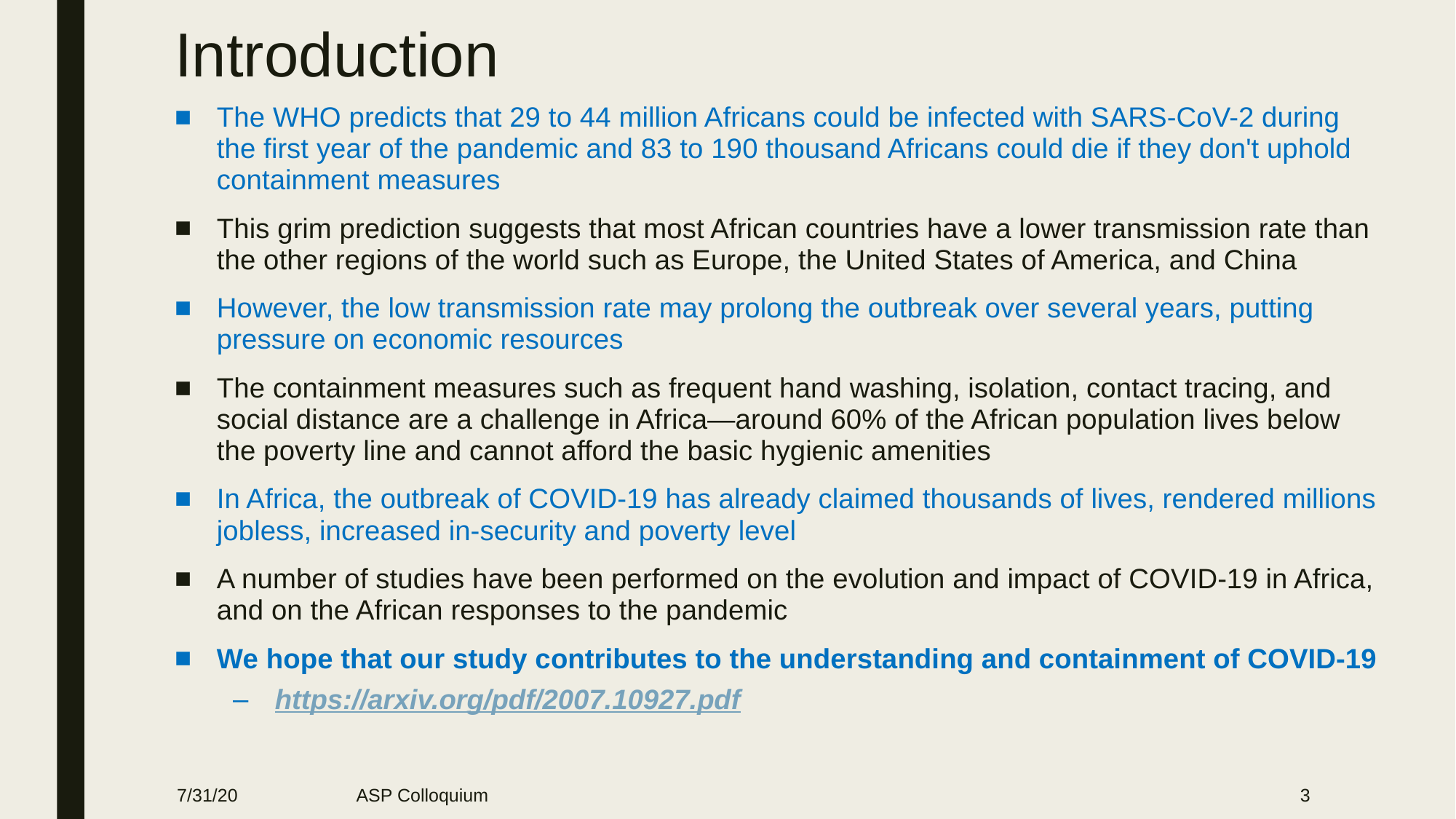

# Introduction
The WHO predicts that 29 to 44 million Africans could be infected with SARS-CoV-2 during the first year of the pandemic and 83 to 190 thousand Africans could die if they don't uphold containment measures
This grim prediction suggests that most African countries have a lower transmission rate than the other regions of the world such as Europe, the United States of America, and China
However, the low transmission rate may prolong the outbreak over several years, putting pressure on economic resources
The containment measures such as frequent hand washing, isolation, contact tracing, and social distance are a challenge in Africa—around 60% of the African population lives below the poverty line and cannot afford the basic hygienic amenities
In Africa, the outbreak of COVID-19 has already claimed thousands of lives, rendered millions jobless, increased in-security and poverty level
A number of studies have been performed on the evolution and impact of COVID-19 in Africa, and on the African responses to the pandemic
We hope that our study contributes to the understanding and containment of COVID-19
https://arxiv.org/pdf/2007.10927.pdf

7/31/20
ASP Colloquium
3